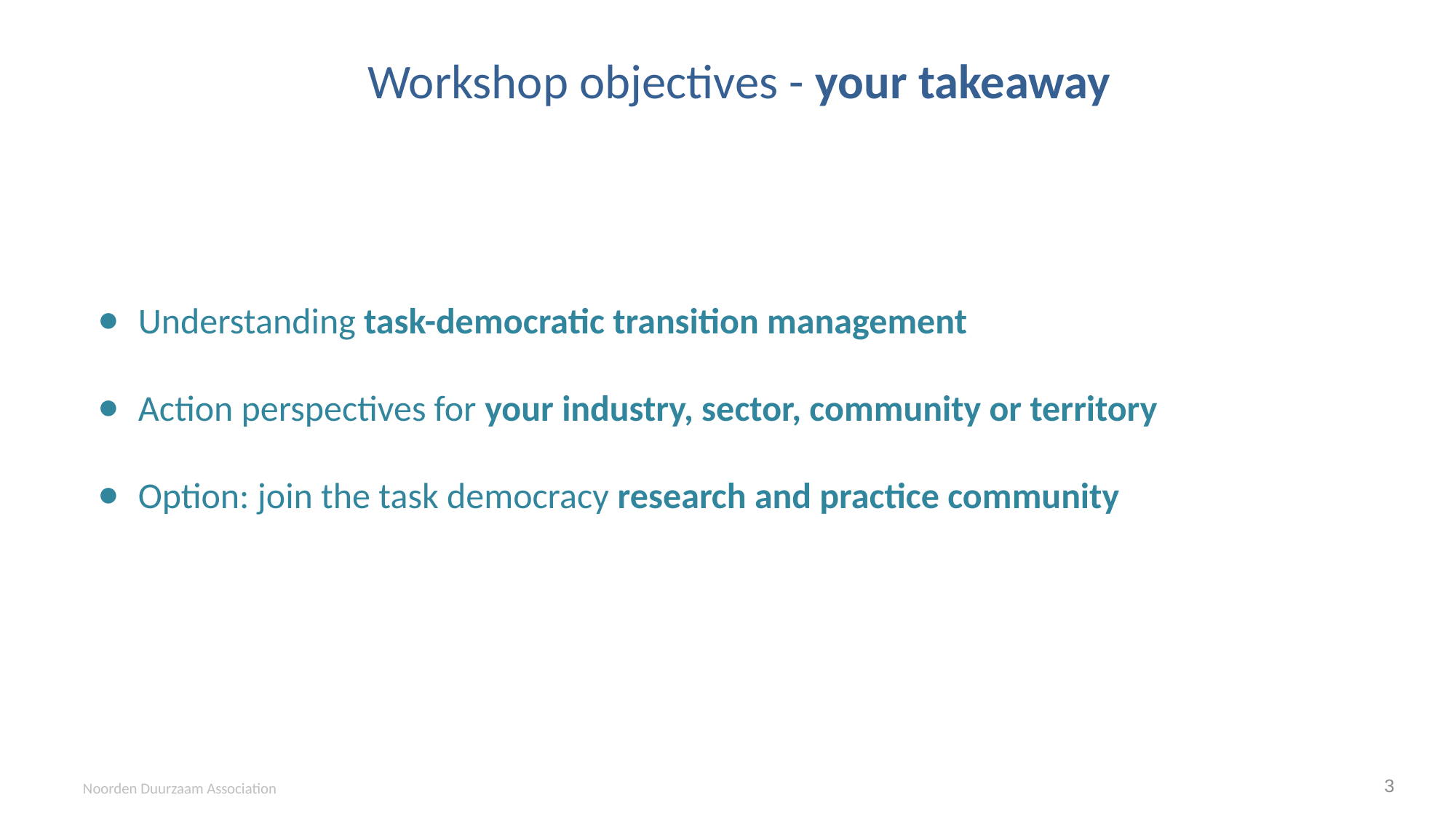

# Workshop objectives - your takeaway
Understanding task-democratic transition management
Action perspectives for your industry, sector, community or territory
Option: join the task democracy research and practice community